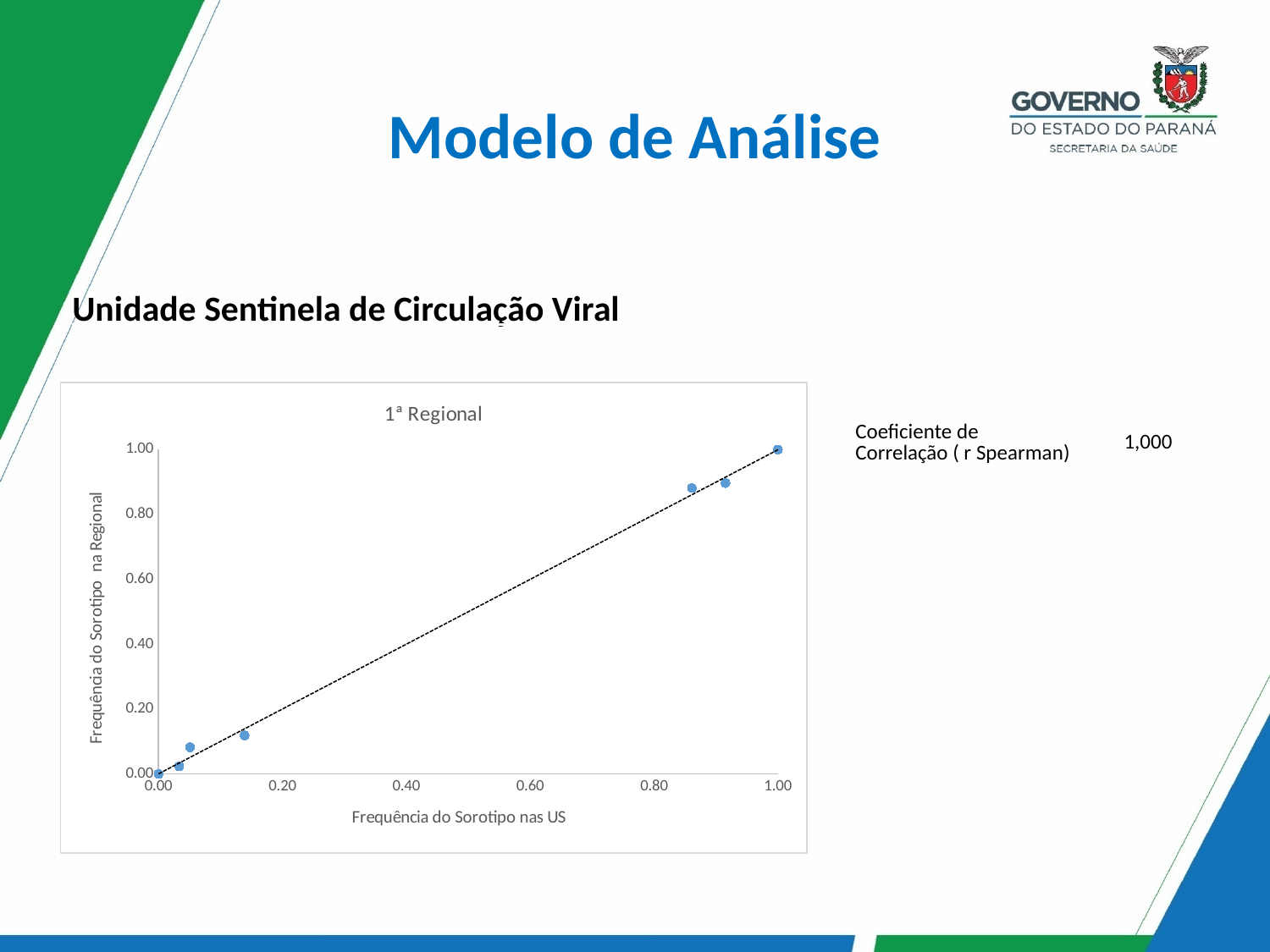

Modelo de Análise

Unidade Sentinela de Circulação Viral

### Chart: 1ª Regional

| Category | 1ª Regional |
|---|---|
|  |  |
| --- | --- |
| Coeficiente de Correlação ( r Spearman) | 1,000 |
|  |  |
|  |  |
|  |  |
|  |  |
|  |  |